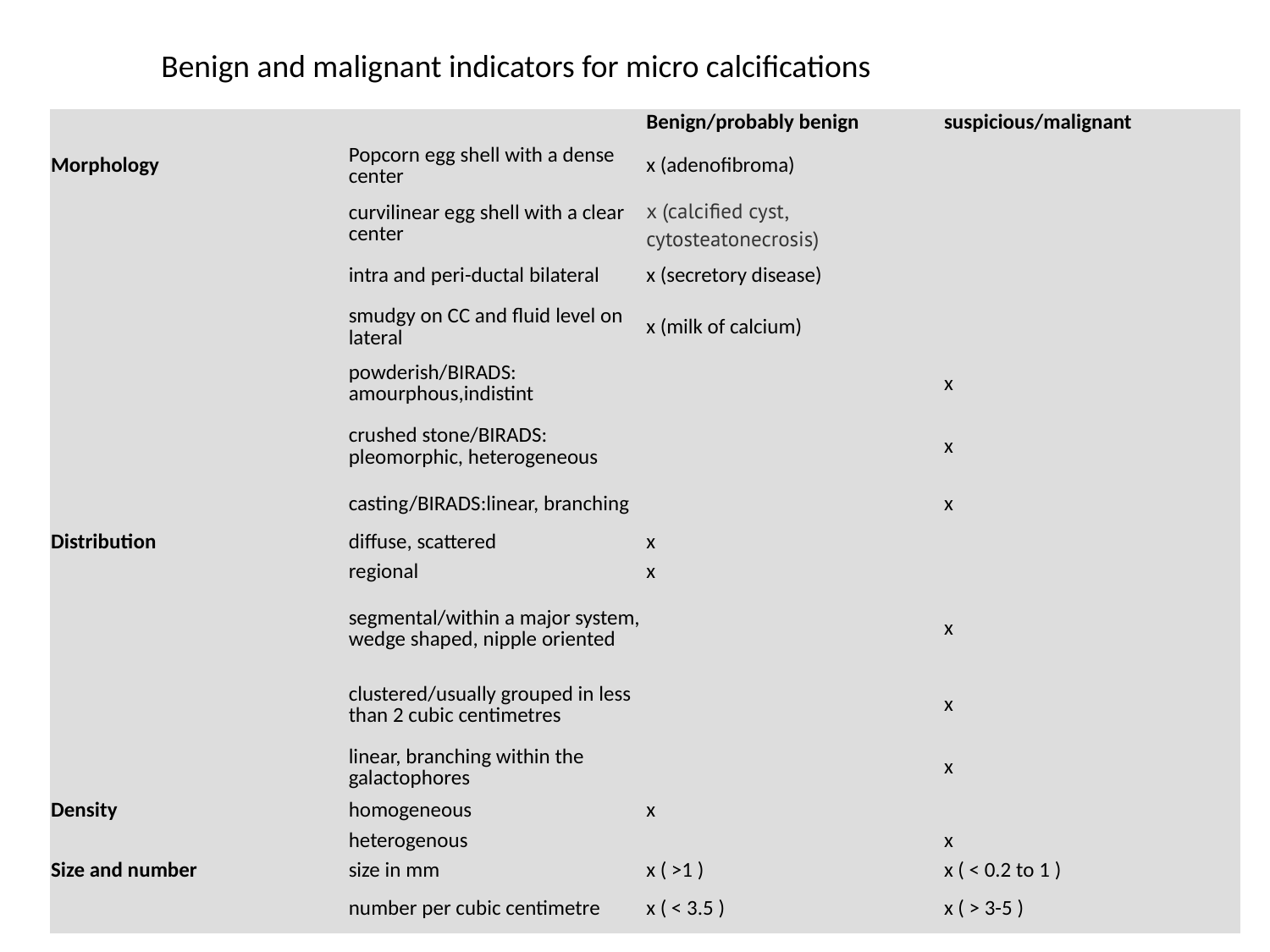

Benign and malignant indicators for micro calcifications
|  |  | Benign/probably benign | suspicious/malignant |
| --- | --- | --- | --- |
| Morphology | Popcorn egg shell with a dense center | x (adenofibroma) |  |
|  | curvilinear egg shell with a clear center | x (calcified cyst, cytosteatonecrosis) |  |
|  | intra and peri-ductal bilateral | x (secretory disease) |  |
|  | smudgy on CC and fluid level on lateral | x (milk of calcium) |  |
|  | powderish/BIRADS: amourphous,indistint |  | x |
|  | crushed stone/BIRADS: pleomorphic, heterogeneous |  | x |
|  | casting/BIRADS:linear, branching |  | x |
| Distribution | diffuse, scattered | x |  |
|  | regional | x |  |
|  | segmental/within a major system, wedge shaped, nipple oriented |  | x |
|  | clustered/usually grouped in less than 2 cubic centimetres |  | x |
|  | linear, branching within the galactophores |  | x |
| Density | homogeneous | x |  |
|  | heterogenous |  | x |
| Size and number | size in mm | x ( >1 ) | x ( < 0.2 to 1 ) |
|  | number per cubic centimetre | x ( < 3.5 ) | x ( > 3-5 ) |